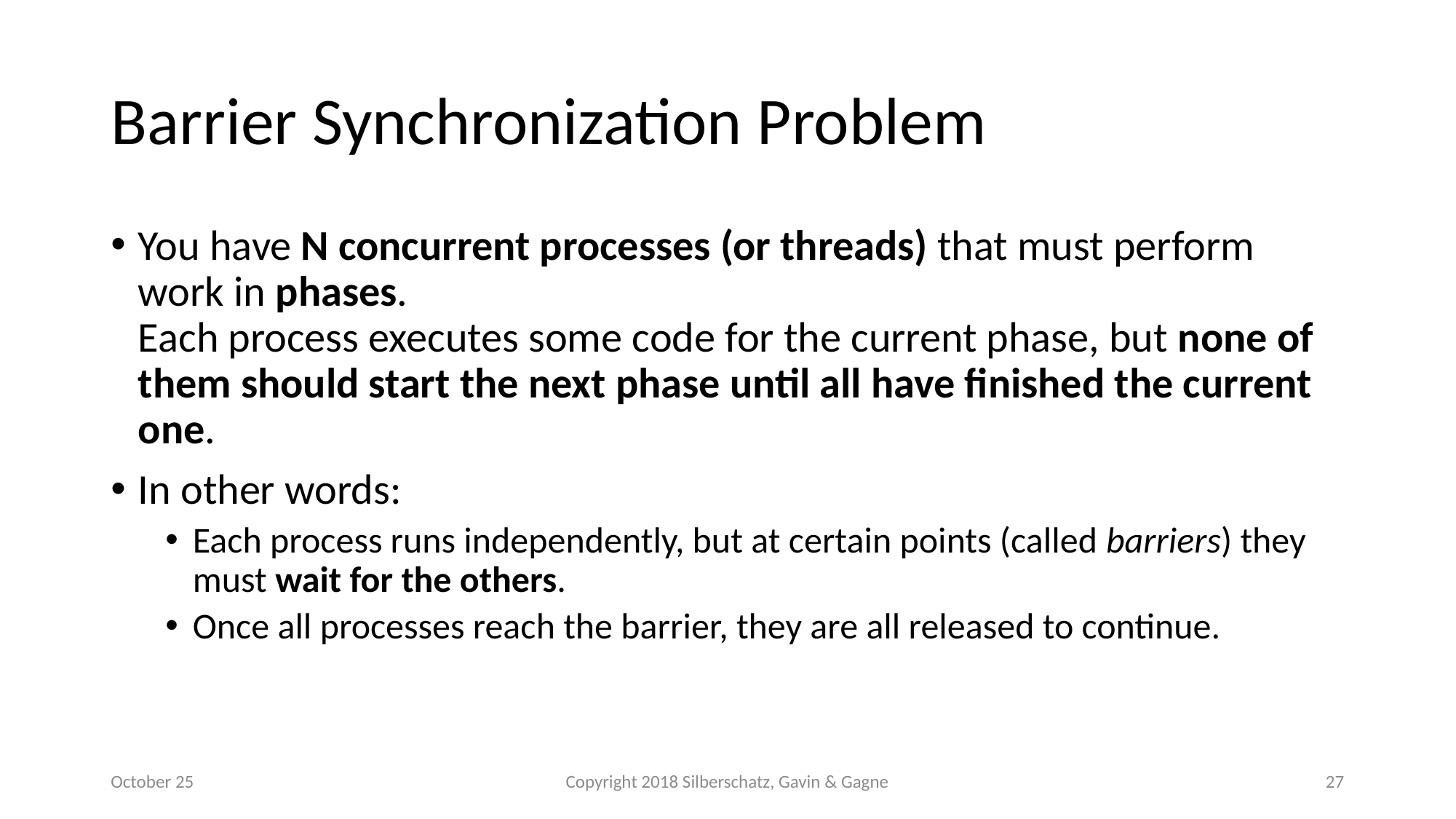

# Barrier Synchronization Problem
You have N concurrent processes (or threads) that must perform work in phases.
Each process executes some code for the current phase, but none of them should start the next phase until all have finished the current one.
In other words:
Each process runs independently, but at certain points (called barriers) they must wait for the others.
Once all processes reach the barrier, they are all released to continue.

October 25
Copyright 2018 Silberschatz, Gavin & Gagne
27